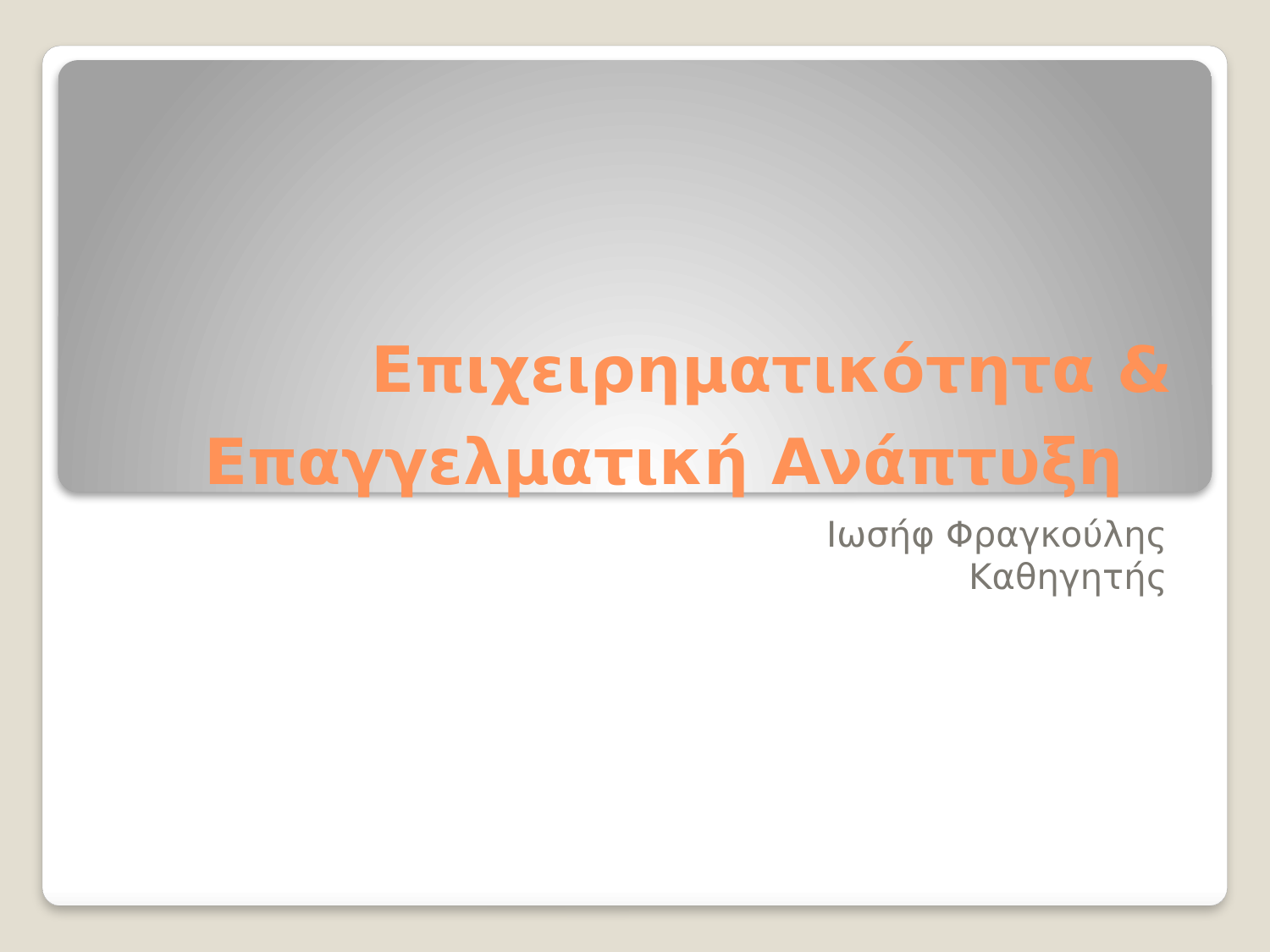

# Επιχειρηματικότητα & Επαγγελματική Ανάπτυξη
Ιωσήφ Φραγκούλης
Καθηγητής